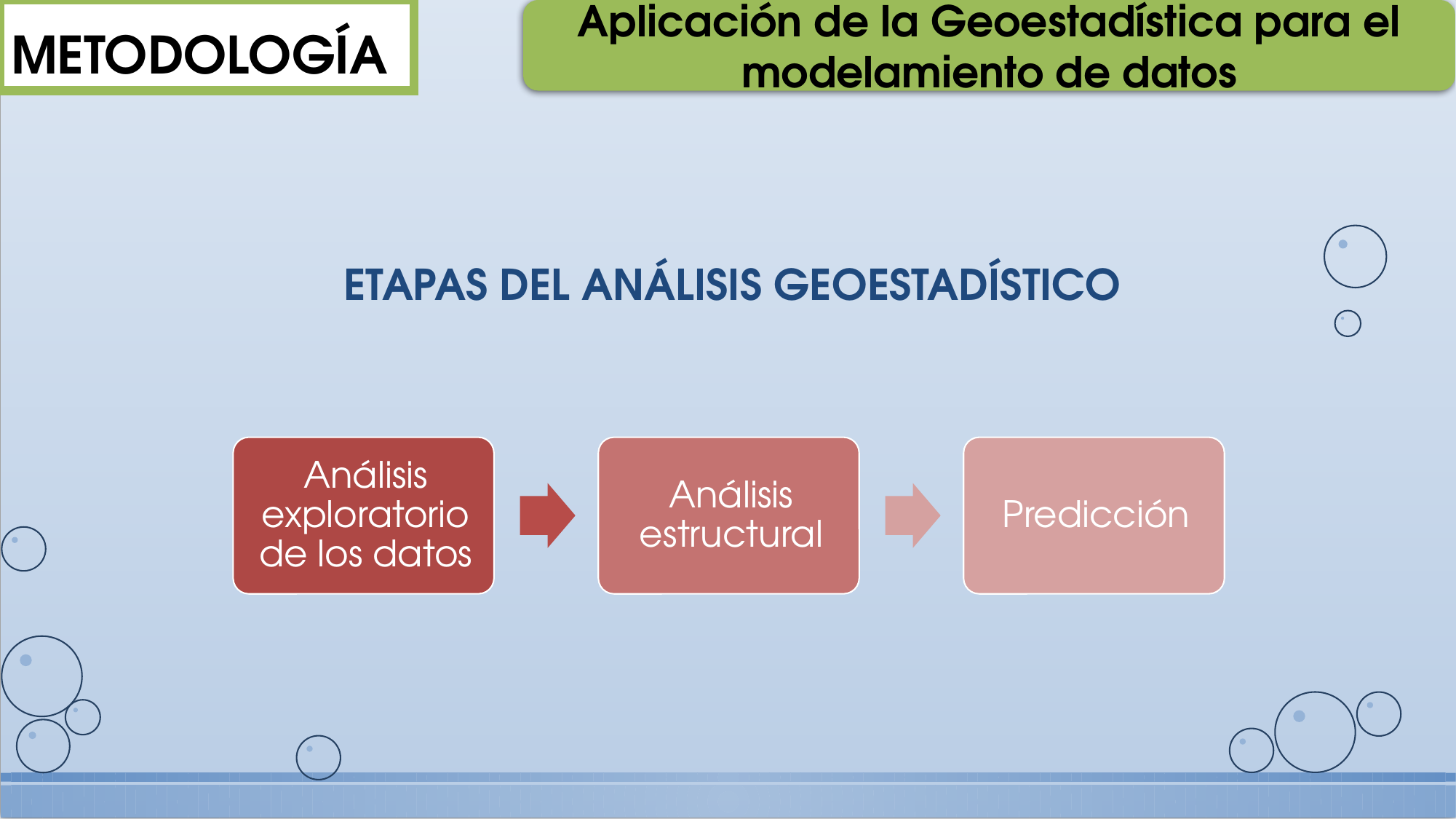

METODOLOGÍA
Aplicación de la Geoestadística para el modelamiento de datos
Análisis exploratorio de los datos

Análisis estructural

Predicción
# ETAPAS DEL ANÁLISIS GEOESTADÍSTICO